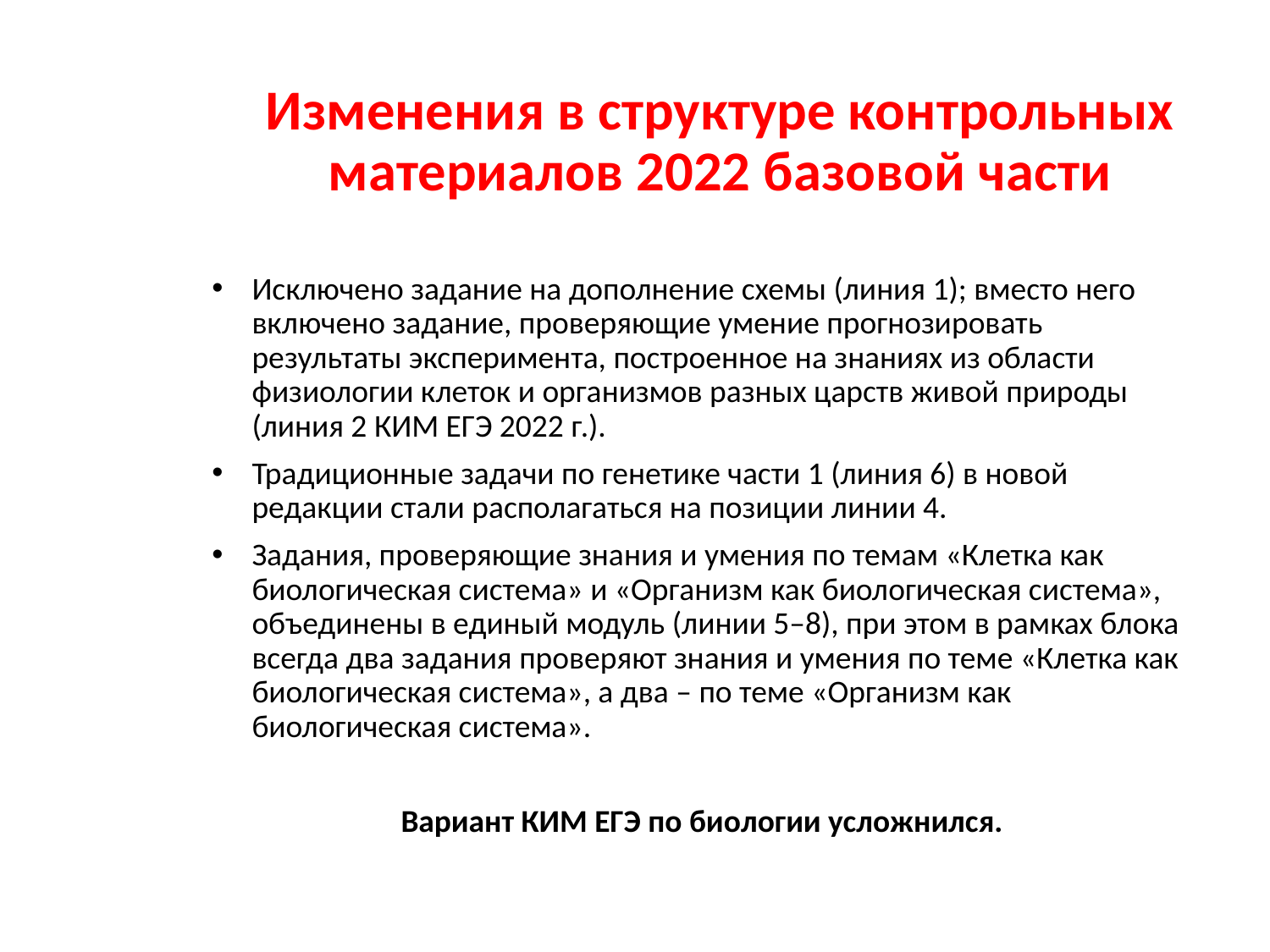

# Изменения в структуре контрольных материалов 2022 базовой части
Исключено задание на дополнение схемы (линия 1); вместо него включено задание, проверяющие умение прогнозировать результаты эксперимента, построенное на знаниях из области физиологии клеток и организмов разных царств живой природы (линия 2 КИМ ЕГЭ 2022 г.).
Традиционные задачи по генетике части 1 (линия 6) в новой редакции стали располагаться на позиции линии 4.
Задания, проверяющие знания и умения по темам «Клетка как биологическая система» и «Организм как биологическая система», объединены в единый модуль (линии 5–8), при этом в рамках блока всегда два задания проверяют знания и умения по теме «Клетка как биологическая система», а два – по теме «Организм как биологическая система».

Вариант КИМ ЕГЭ по биологии усложнился.